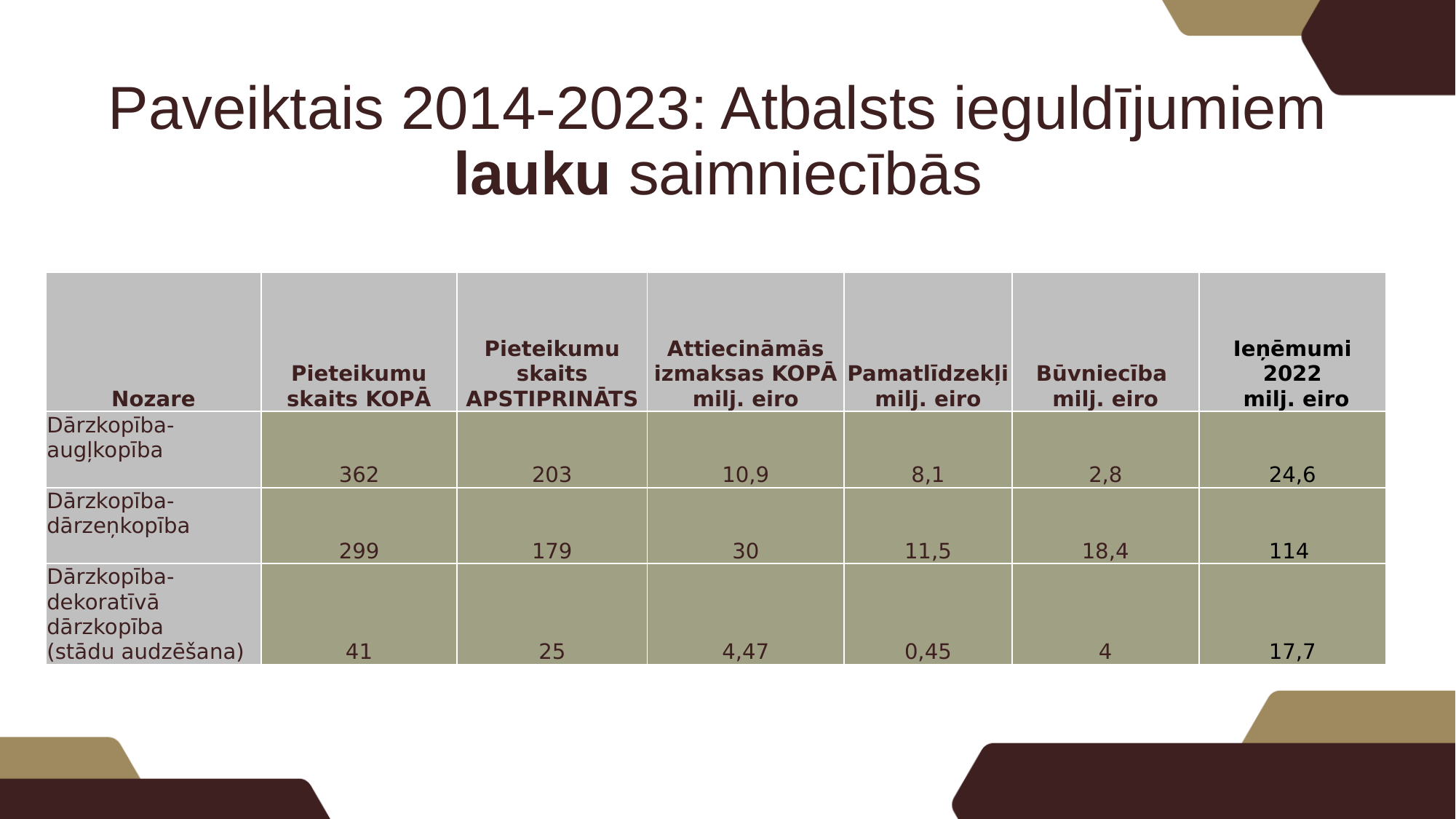

# Paveiktais 2014-2023: Atbalsts ieguldījumiem lauku saimniecībās
| Nozare | Pieteikumu skaits KOPĀ | Pieteikumu skaits APSTIPRINĀTS | Attiecināmās izmaksas KOPĀ milj. eiro | Pamatlīdzekļi milj. eiro | Būvniecība milj. eiro | Ieņēmumi 2022 milj. eiro |
| --- | --- | --- | --- | --- | --- | --- |
| Dārzkopība- augļkopība | 362 | 203 | 10,9 | 8,1 | 2,8 | 24,6 |
| Dārzkopība-dārzeņkopība | 299 | 179 | 30 | 11,5 | 18,4 | 114 |
| Dārzkopība- dekoratīvā dārzkopība (stādu audzēšana) | 41 | 25 | 4,47 | 0,45 | 4 | 17,7 |